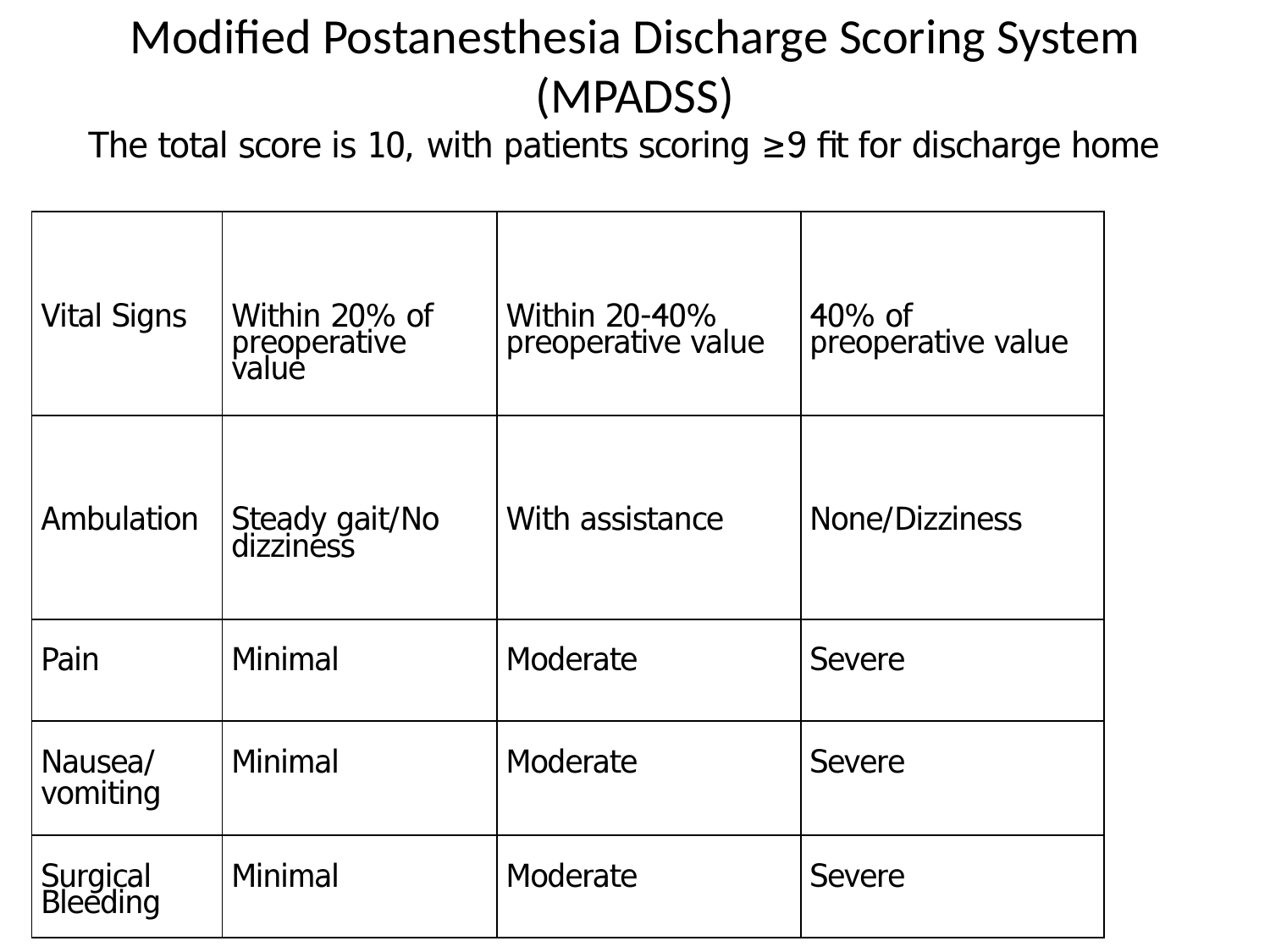

# Modified Postanesthesia Discharge Scoring System (MPADSS) The total score is 10, with patients scoring ≥9 fit for discharge home
| Vital Signs | Within 20% of preoperative value | Within 20-40% preoperative value | 40% of preoperative value |
| --- | --- | --- | --- |
| Ambulation | Steady gait/No dizziness | With assistance | None/Dizziness |
| Pain | Minimal | Moderate | Severe |
| Nausea/ vomiting | Minimal | Moderate | Severe |
| Surgical Bleeding | Minimal | Moderate | Severe |